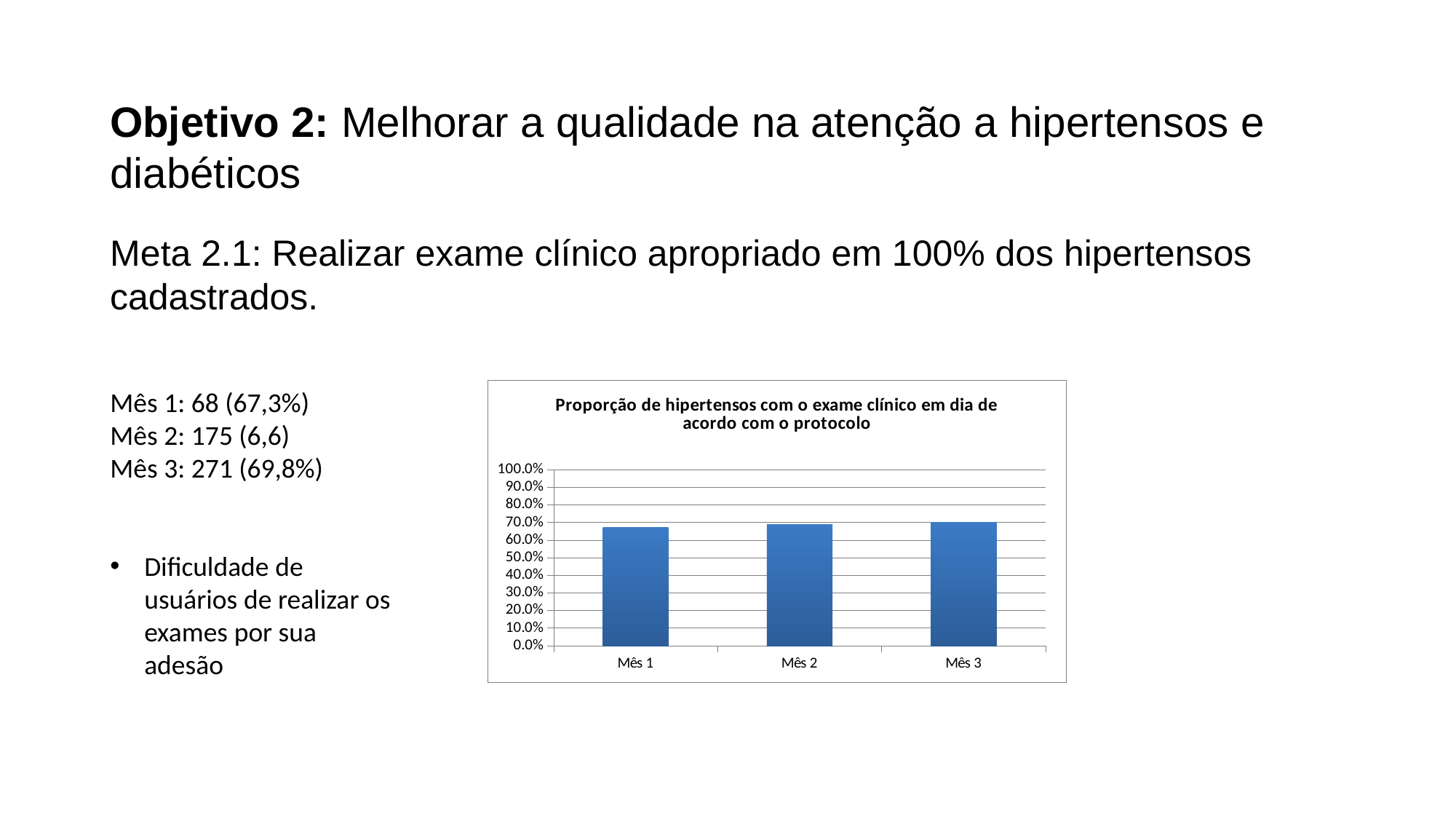

Objetivo 2: Melhorar a qualidade na atenção a hipertensos e diabéticos

Meta 2.1: Realizar exame clínico apropriado em 100% dos hipertensos cadastrados.
Mês 1: 68 (67,3%)
Mês 2: 175 (6,6)
Mês 3: 271 (69,8%)

Dificuldade de usuários de realizar os exames por sua adesão

### Chart:

| Category | Proporção de hipertensos com o exame clínico em dia de acordo com o protocolo |
|---|---|
| Mês 1 | 0.6732673267326733 |
| Mês 2 | 0.6862745098039216 |
| Mês 3 | 0.6984536082474226 |